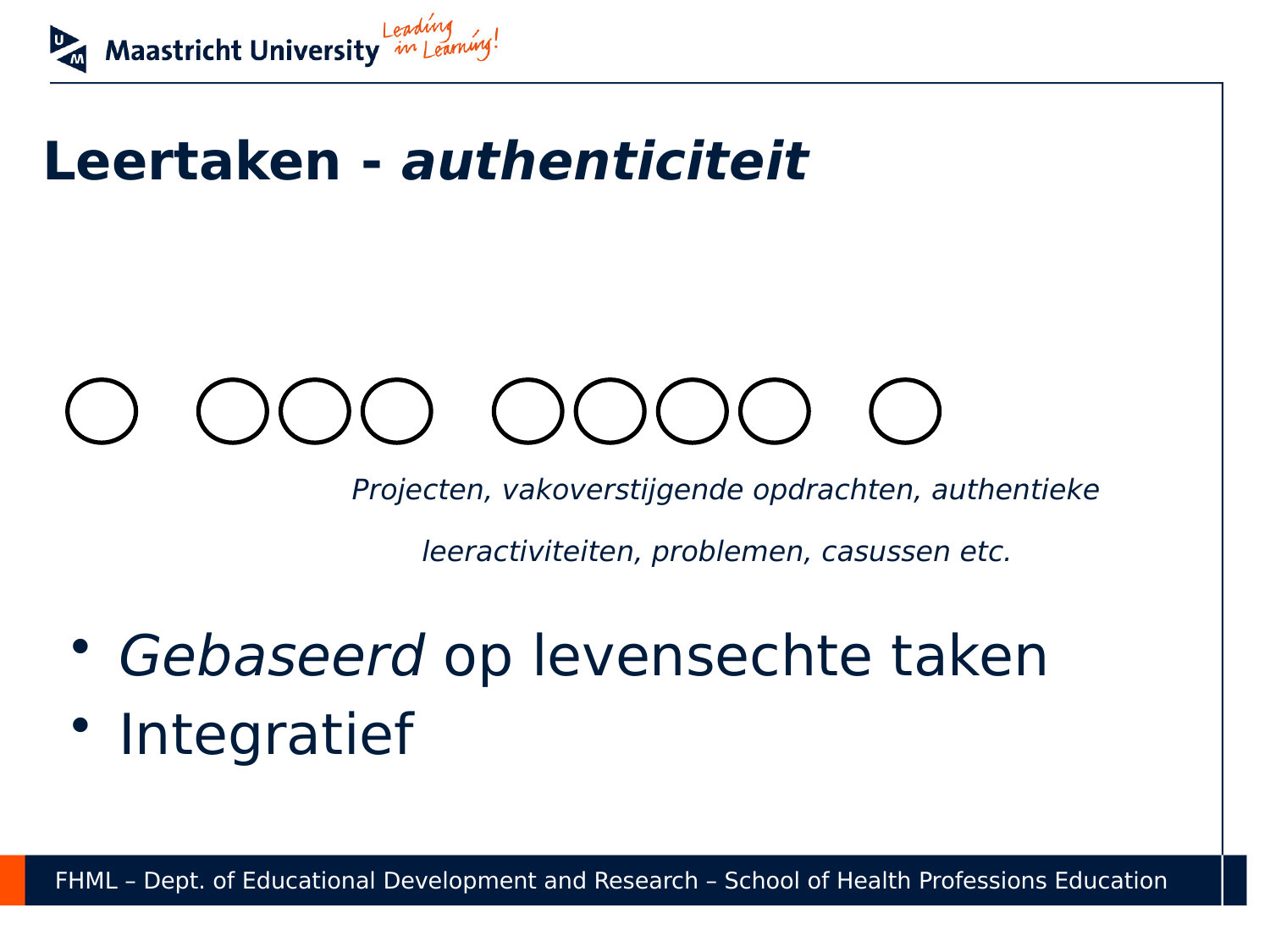

# Leertaken - authenticiteit

Projecten, vakoverstijgende opdrachten, authentieke leeractiviteiten, problemen, casussen etc.
Gebaseerd op levensechte taken
Integratief